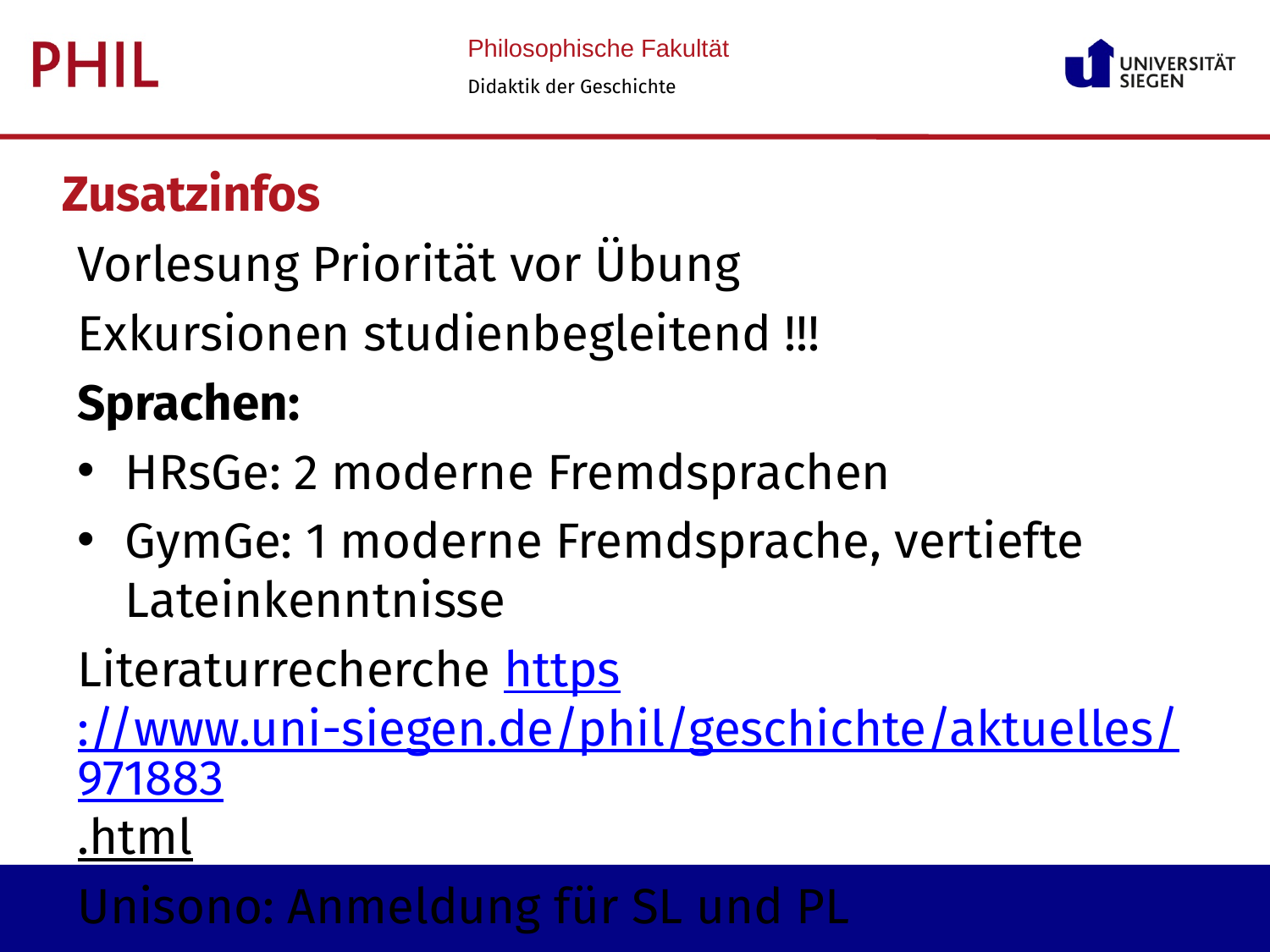

Zusatzinfos
Vorlesung Priorität vor Übung
Exkursionen studienbegleitend !!!
Sprachen:
HRsGe: 2 moderne Fremdsprachen
GymGe: 1 moderne Fremdsprache, vertiefte Lateinkenntnisse
Literaturrecherche https://www.uni-siegen.de/phil/geschichte/aktuelles/971883.html
Unisono: Anmeldung für SL und PL